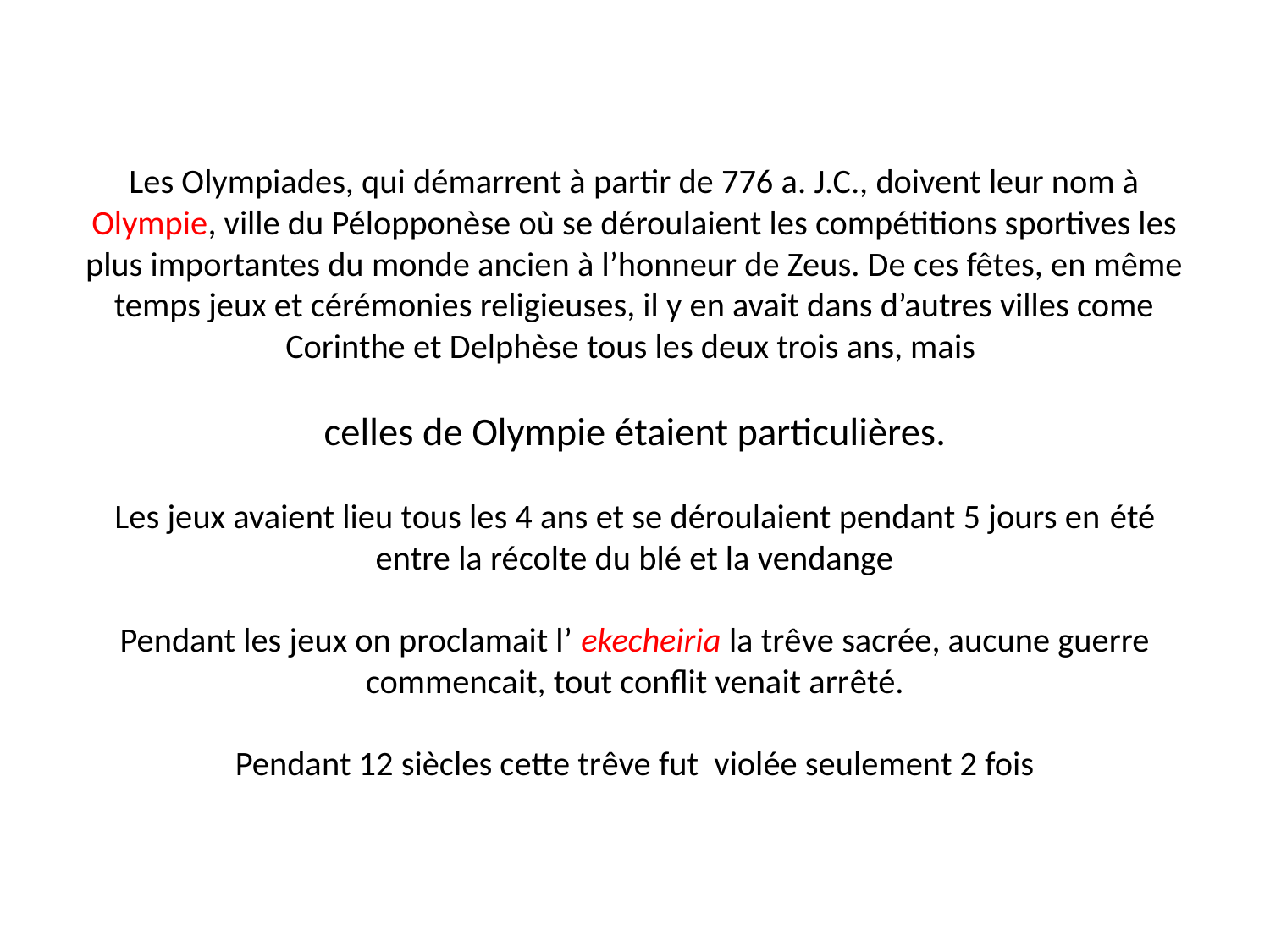

# Les Olympiades, qui démarrent à partir de 776 a. J.C., doivent leur nom à Olympie, ville du Pélopponèse où se déroulaient les compétitions sportives les plus importantes du monde ancien à l’honneur de Zeus. De ces fêtes, en même temps jeux et cérémonies religieuses, il y en avait dans d’autres villes come Corinthe et Delphèse tous les deux trois ans, mais celles de Olympie étaient particulières. Les jeux avaient lieu tous les 4 ans et se déroulaient pendant 5 jours en été entre la récolte du blé et la vendange Pendant les jeux on proclamait l’ ekecheiria la trêve sacrée, aucune guerre commencait, tout conflit venait arrêté. Pendant 12 siècles cette trêve fut  violée seulement 2 fois